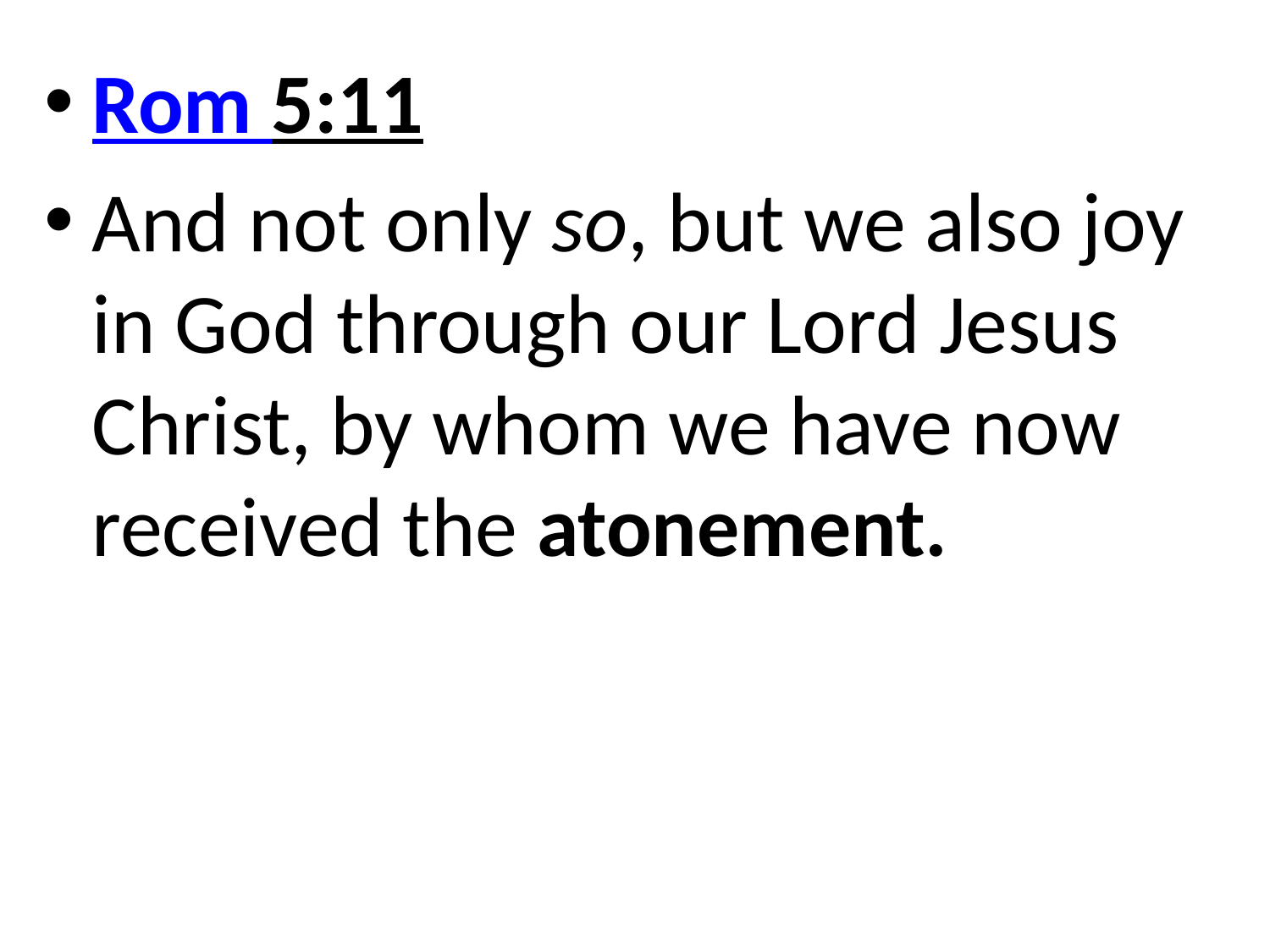

Rom 5:11
And not only so, but we also joy in God through our Lord Jesus Christ, by whom we have now received the atonement.